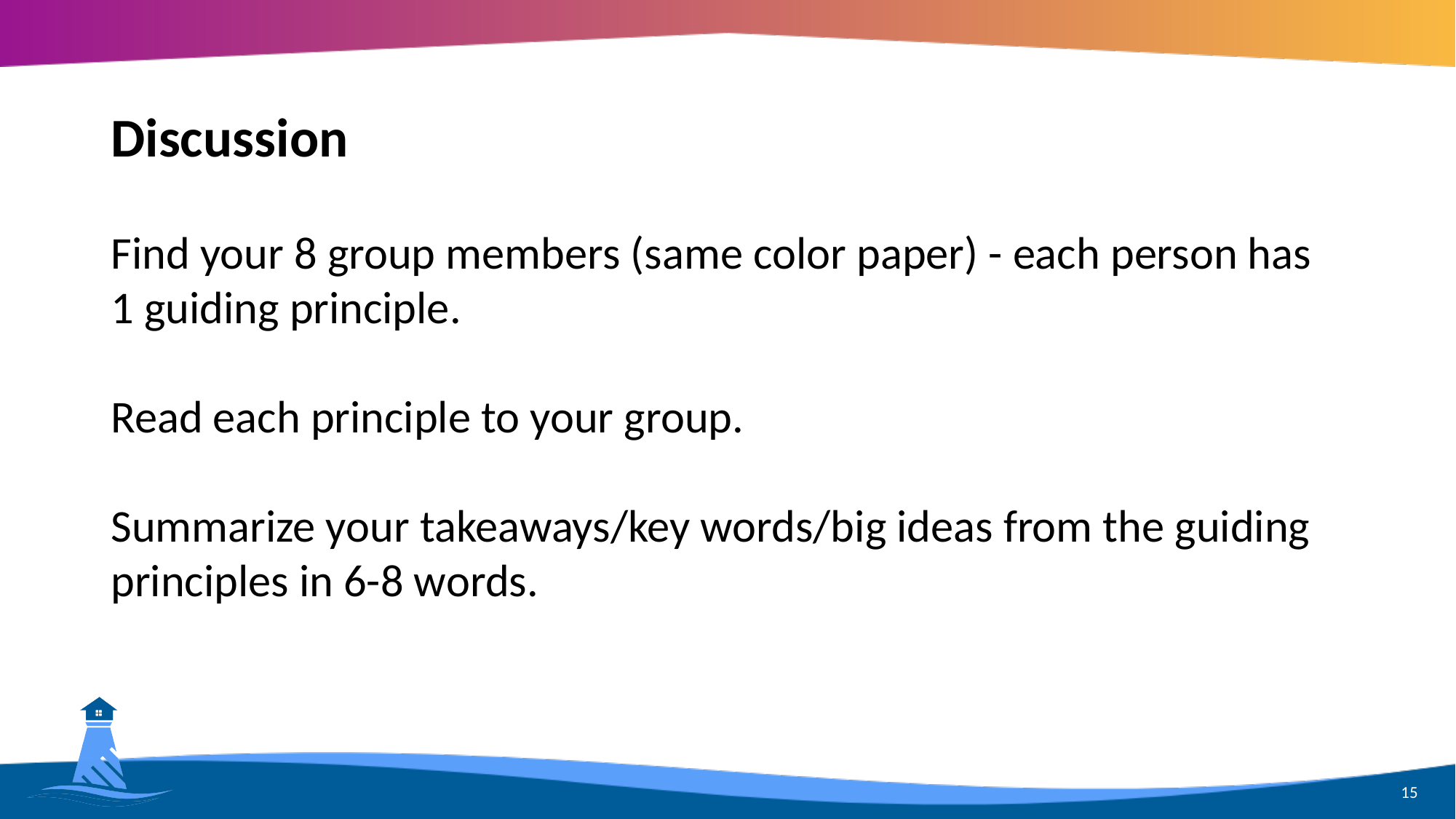

# Discussion
Find your 8 group members (same color paper) - each person has 1 guiding principle.

Read each principle to your group.

Summarize your takeaways/key words/big ideas from the guiding principles in 6-8 words.
15